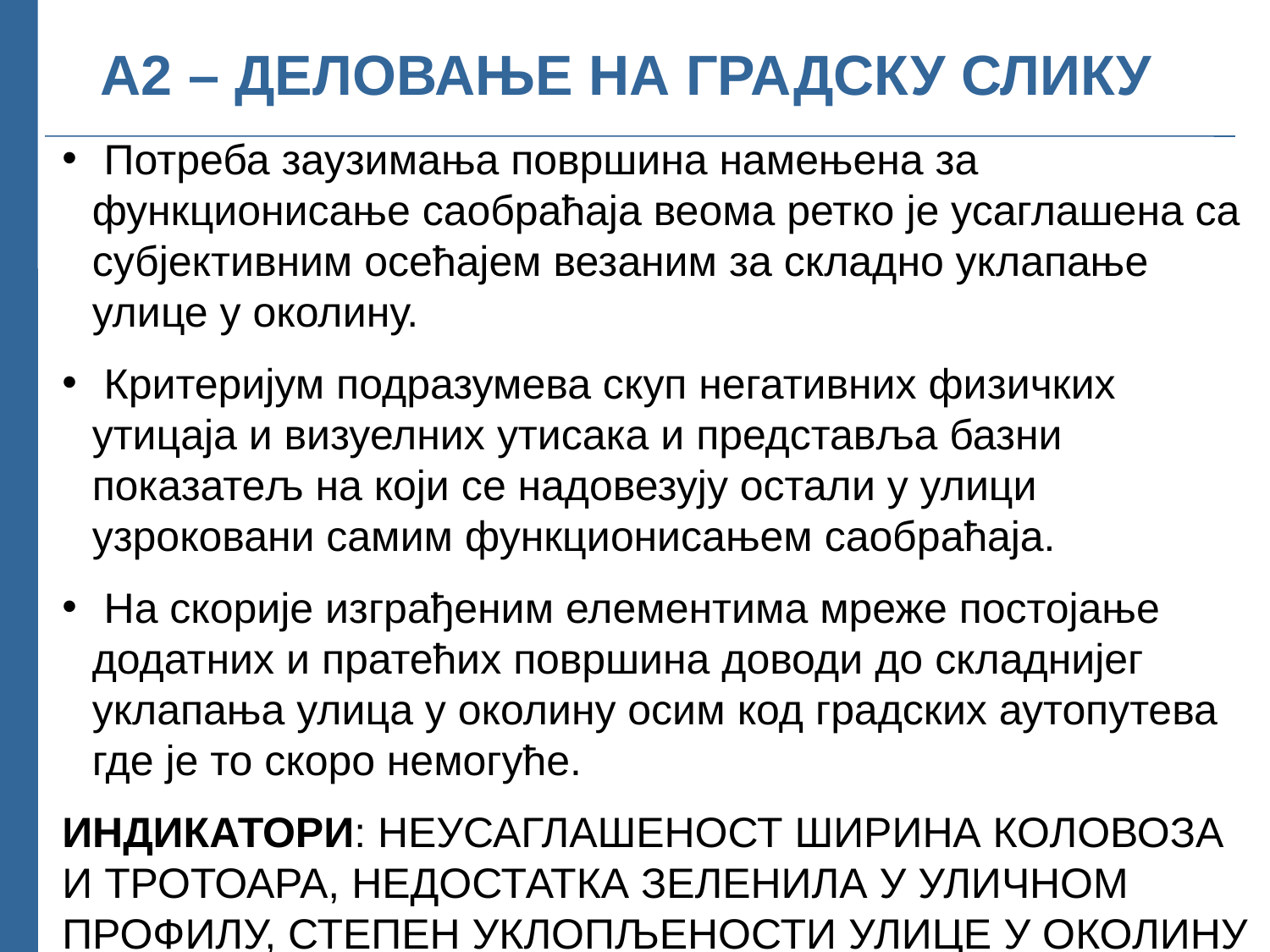

А2 – ДЕЛОВАЊЕ НА ГРАДСКУ СЛИКУ
 Потреба заузимања површина намењена за функционисање саобраћаја веома ретко је усаглашена са субјективним осећајем везаним за складно уклапање улице у околину.
 Критеријум подразумева скуп негативних физичких утицаја и визуелних утисака и представља базни показатељ на који се надовезују остали у улици узроковани самим функционисањем саобраћаја.
 На скорије изграђеним елементима мреже постојање додатних и пратећих површина доводи до складнијег уклапања улица у околину осим код градских аутопутева где је то скоро немогуће.
ИНДИКАТОРИ: НЕУСАГЛАШЕНОСТ ШИРИНА КОЛОВОЗА И ТРОТОАРА, НЕДОСТАТКА ЗЕЛЕНИЛА У УЛИЧНОМ ПРОФИЛУ, СТЕПЕН УКЛОПЉЕНОСТИ УЛИЦЕ У ОКОЛИНУ